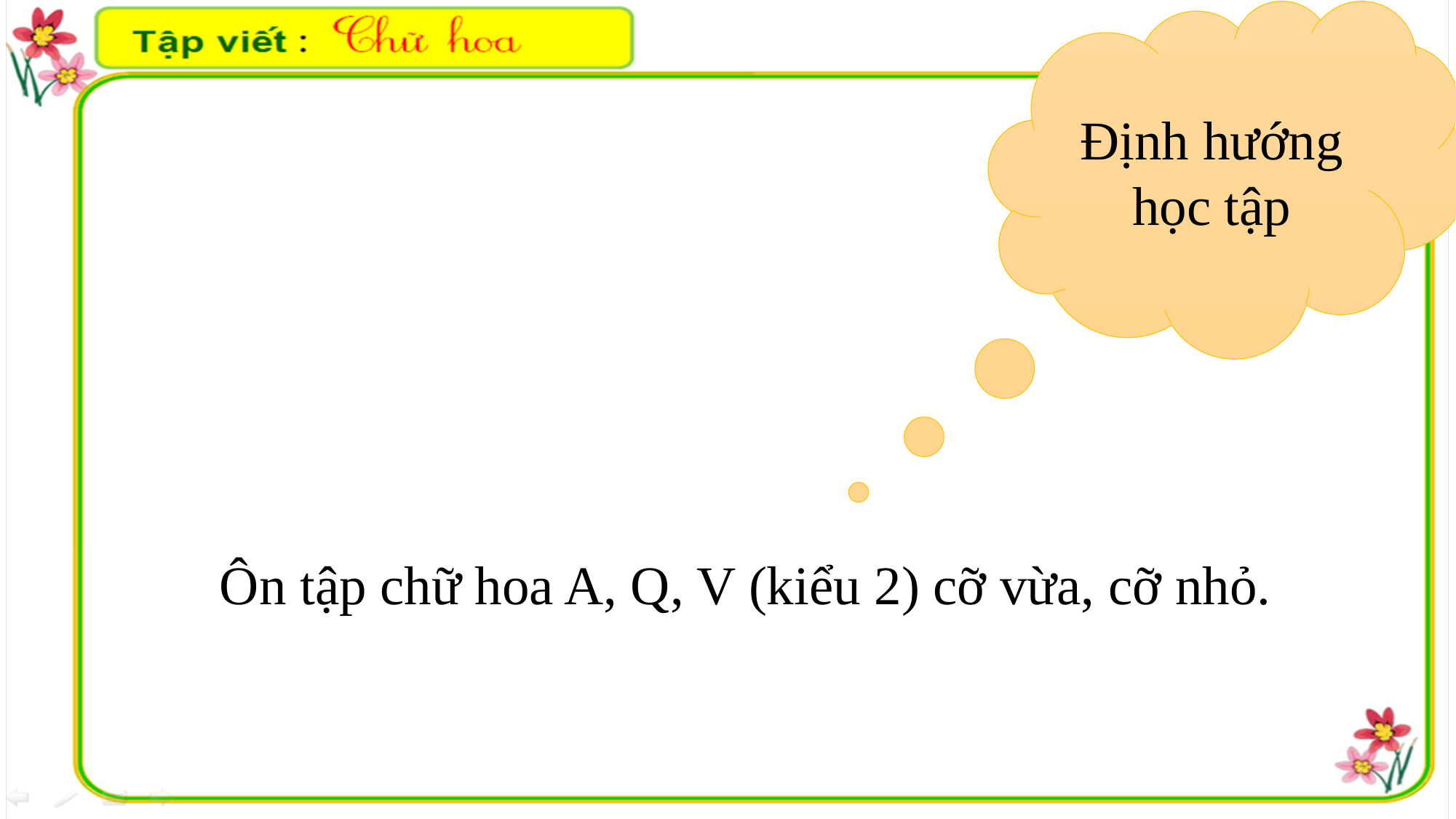

Định hướng học tập
 Ôn tập chữ hoa A, Q, V (kiểu 2) cỡ vừa, cỡ nhỏ.